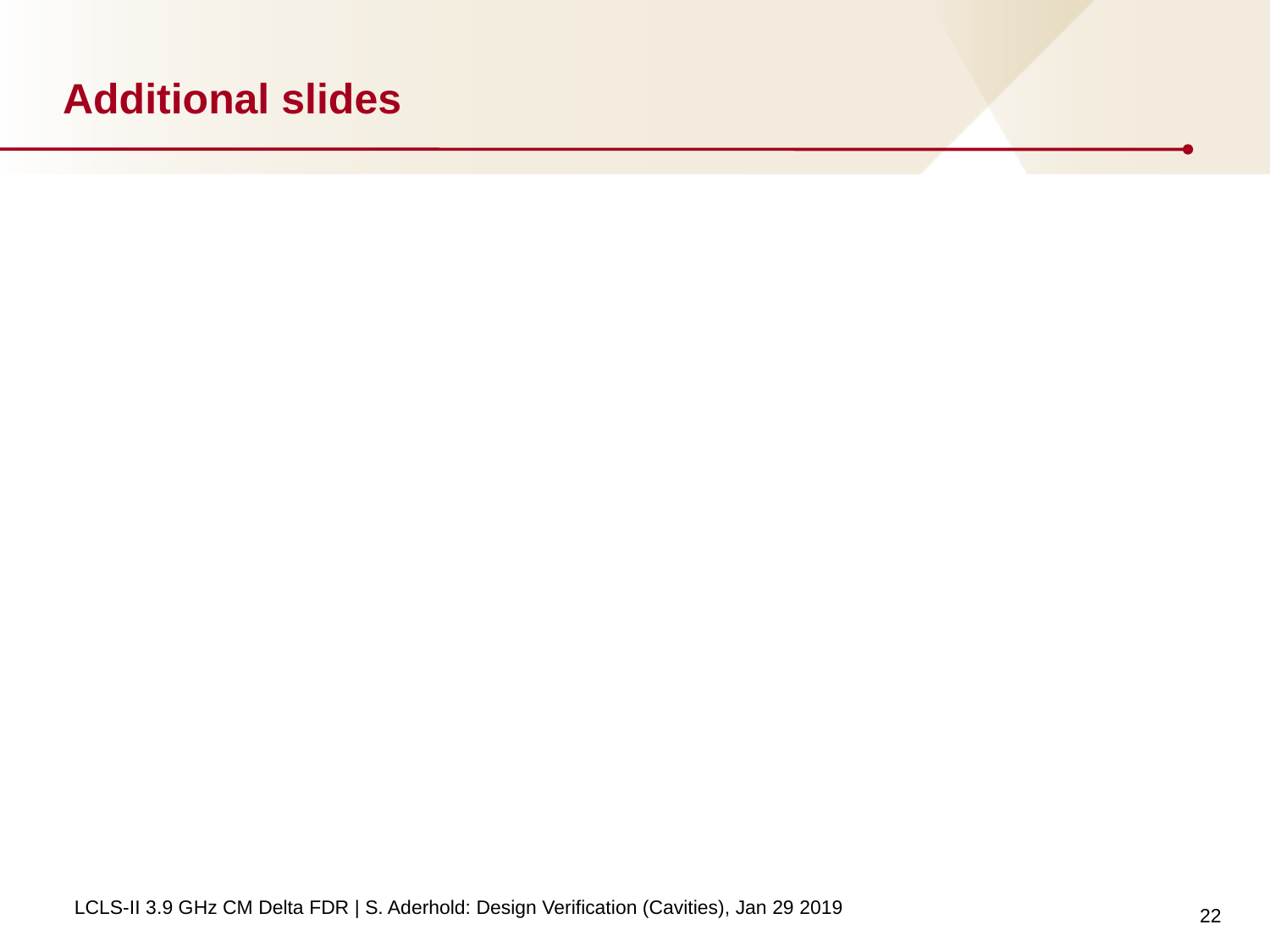

# Additional slides

22
LCLS-II 3.9 GHz CM Delta FDR | S. Aderhold: Design Verification (Cavities), Jan 29 2019